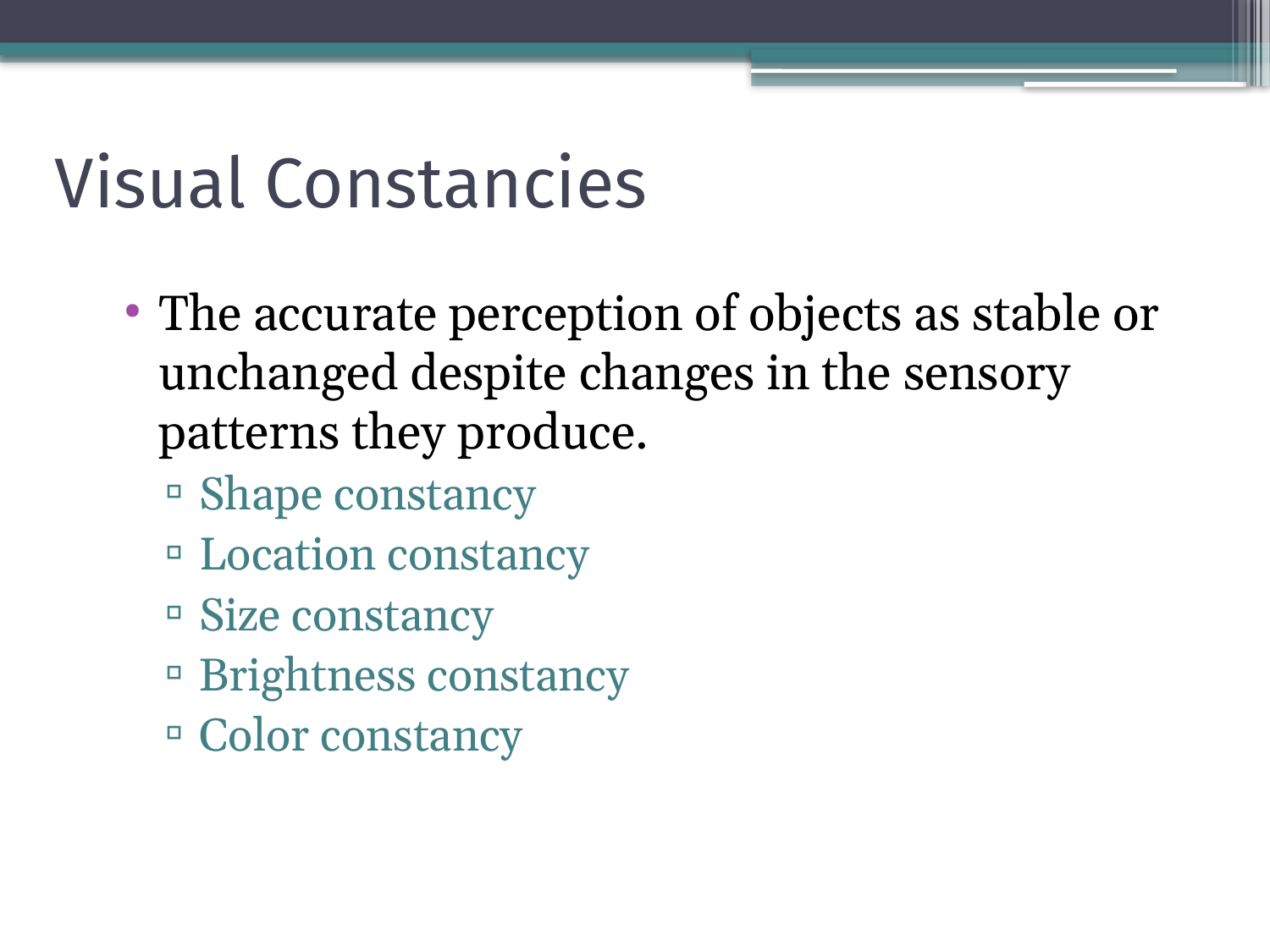

# Visual Constancies
The accurate perception of objects as stable or unchanged despite changes in the sensory patterns they produce.
Shape constancy
Location constancy
Size constancy
Brightness constancy
Color constancy